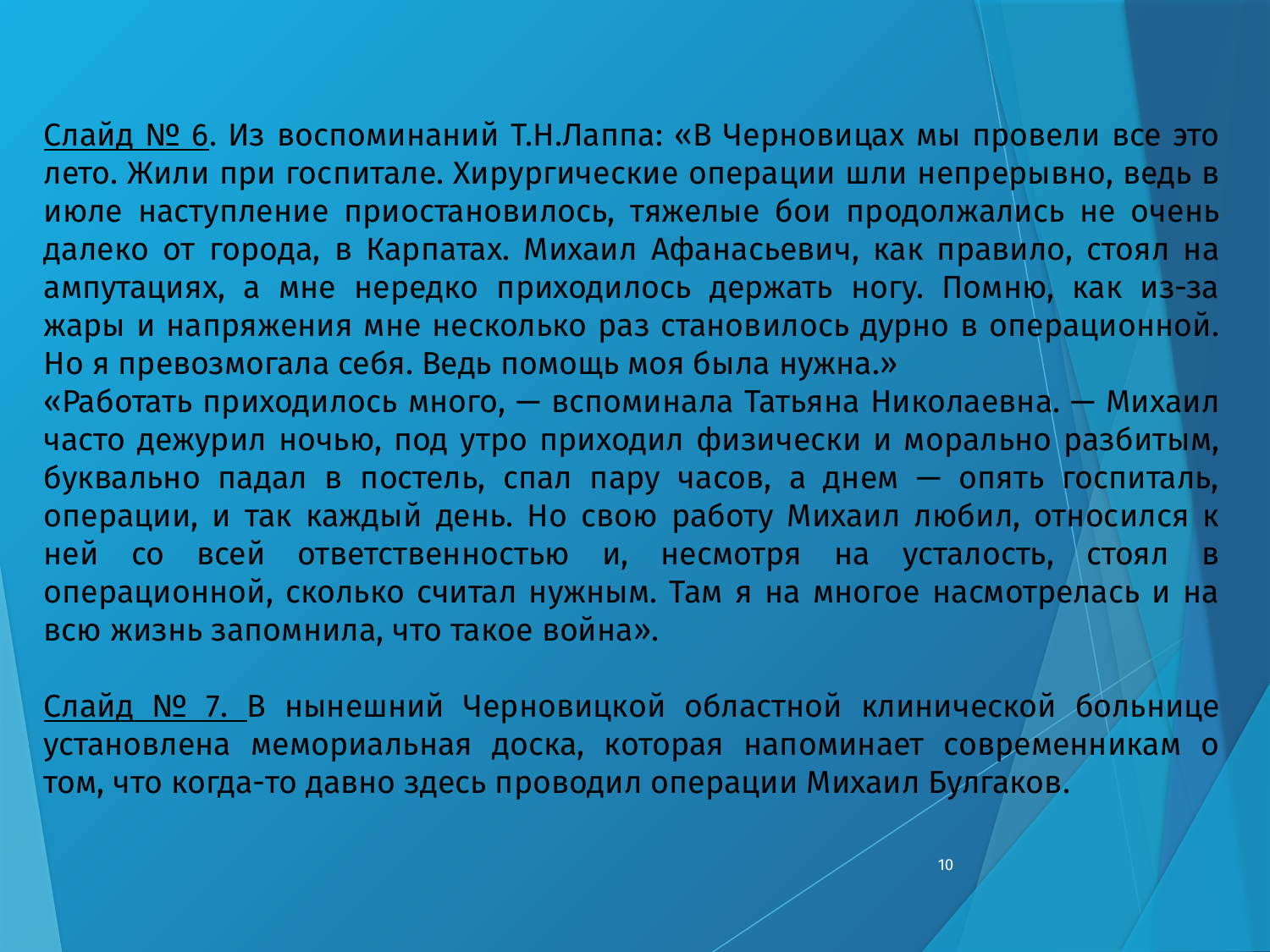

Слайд № 6. Из воспоминаний Т.Н.Лаппа: «В Черновицах мы провели все это лето. Жили при госпитале. Хирургические операции шли непрерывно, ведь в июле наступление приостановилось, тяжелые бои продолжались не очень далеко от города, в Карпатах. Михаил Афанасьевич, как правило, стоял на ампутациях, а мне нередко приходилось держать ногу. Помню, как из-за жары и напряжения мне несколько раз становилось дурно в операционной. Но я превозмогала себя. Ведь помощь моя была нужна.»
«Работать приходилось много, — вспоминала Татьяна Николаевна. — Михаил часто дежурил ночью, под утро приходил физически и морально разбитым, буквально падал в постель, спал пару часов, а днем — опять госпиталь, операции, и так каждый день. Но свою работу Михаил любил, относился к ней со всей ответственностью и, несмотря на усталость, стоял в операционной, сколько считал нужным. Там я на многое насмотрелась и на всю жизнь запомнила, что такое война».

Слайд № 7. В нынешний Черновицкой областной клинической больнице установлена мемориальная доска, которая напоминает современникам о том, что когда-то давно здесь проводил операции Михаил Булгаков.
10